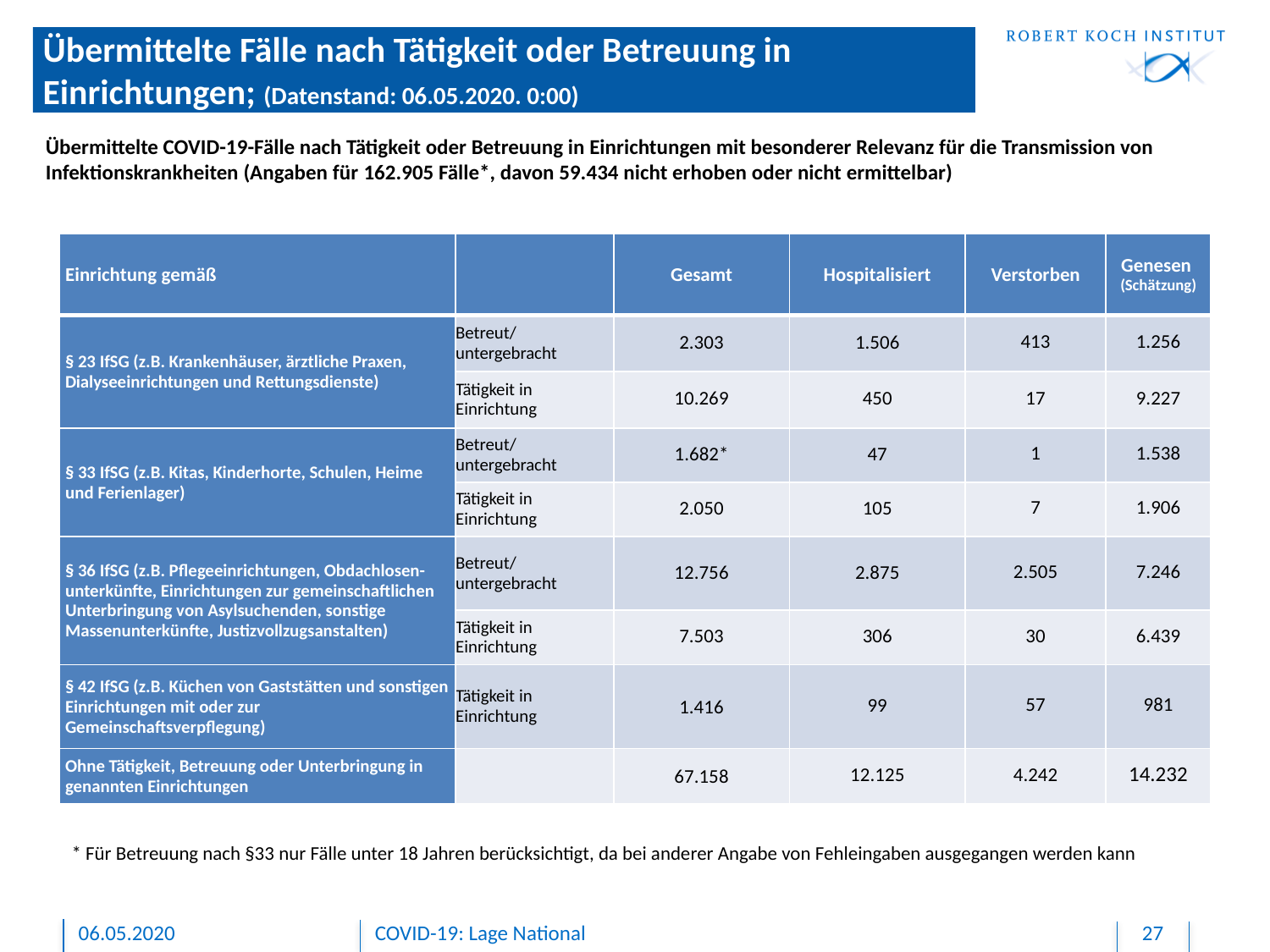

# Übermittelte Fälle nach Tätigkeit oder Betreuung in Einrichtungen; (Datenstand: 06.05.2020. 0:00)
Übermittelte COVID-19-Fälle nach Tätigkeit oder Betreuung in Einrichtungen mit besonderer Relevanz für die Transmission von Infektionskrankheiten (Angaben für 162.905 Fälle*, davon 59.434 nicht erhoben oder nicht ermittelbar)
| Einrichtung gemäß |  | Gesamt | Hospitalisiert | Verstorben | Genesen (Schätzung) |
| --- | --- | --- | --- | --- | --- |
| § 23 IfSG (z.B. Krankenhäuser, ärztliche Praxen, Dialyseeinrichtungen und Rettungsdienste) | Betreut/ untergebracht | 2.303 | 1.506 | 413 | 1.256 |
|  | Tätigkeit in Einrichtung | 10.269 | 450 | 17 | 9.227 |
| § 33 IfSG (z.B. Kitas, Kinderhorte, Schulen, Heime und Ferienlager) | Betreut/ untergebracht | 1.682\* | 47 | 1 | 1.538 |
|  | Tätigkeit in Einrichtung | 2.050 | 105 | 7 | 1.906 |
| § 36 IfSG (z.B. Pflegeeinrichtungen, Obdachlosen-unterkünfte, Einrichtungen zur gemeinschaftlichen Unterbringung von Asylsuchenden, sonstige Massenunterkünfte, Justizvollzugsanstalten) | Betreut/ untergebracht | 12.756 | 2.875 | 2.505 | 7.246 |
|  | Tätigkeit in Einrichtung | 7.503 | 306 | 30 | 6.439 |
| § 42 IfSG (z.B. Küchen von Gaststätten und sonstigen Einrichtungen mit oder zur Gemeinschaftsverpflegung) | Tätigkeit in Einrichtung | 1.416 | 99 | 57 | 981 |
| Ohne Tätigkeit, Betreuung oder Unterbringung in genannten Einrichtungen |  | 67.158 | 12.125 | 4.242 | 14.232 |
* Für Betreuung nach §33 nur Fälle unter 18 Jahren berücksichtigt, da bei anderer Angabe von Fehleingaben ausgegangen werden kann
06.05.2020
COVID-19: Lage National
27